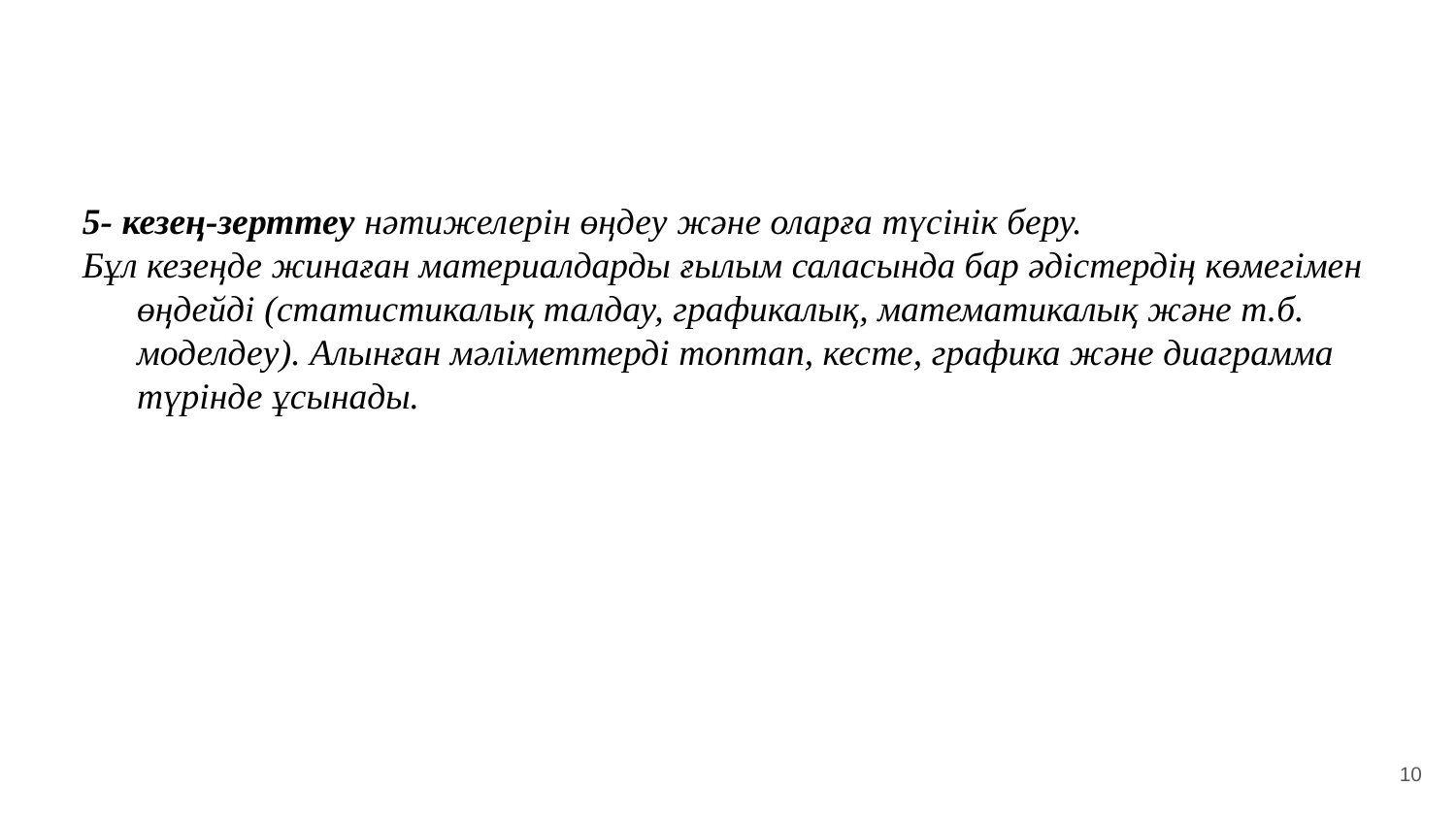

5- кезең-зерттеу нәтижелерін өңдеу және оларға түсінік беру.
Бұл кезеңде жинаған материалдарды ғылым саласында бар әдістердің көмегімен өңдейді (статистикалық талдау, графикалық, математикалық және т.б. моделдеу). Алынған мәліметтерді топтап, кесте, графика және диаграмма түрінде ұсынады.